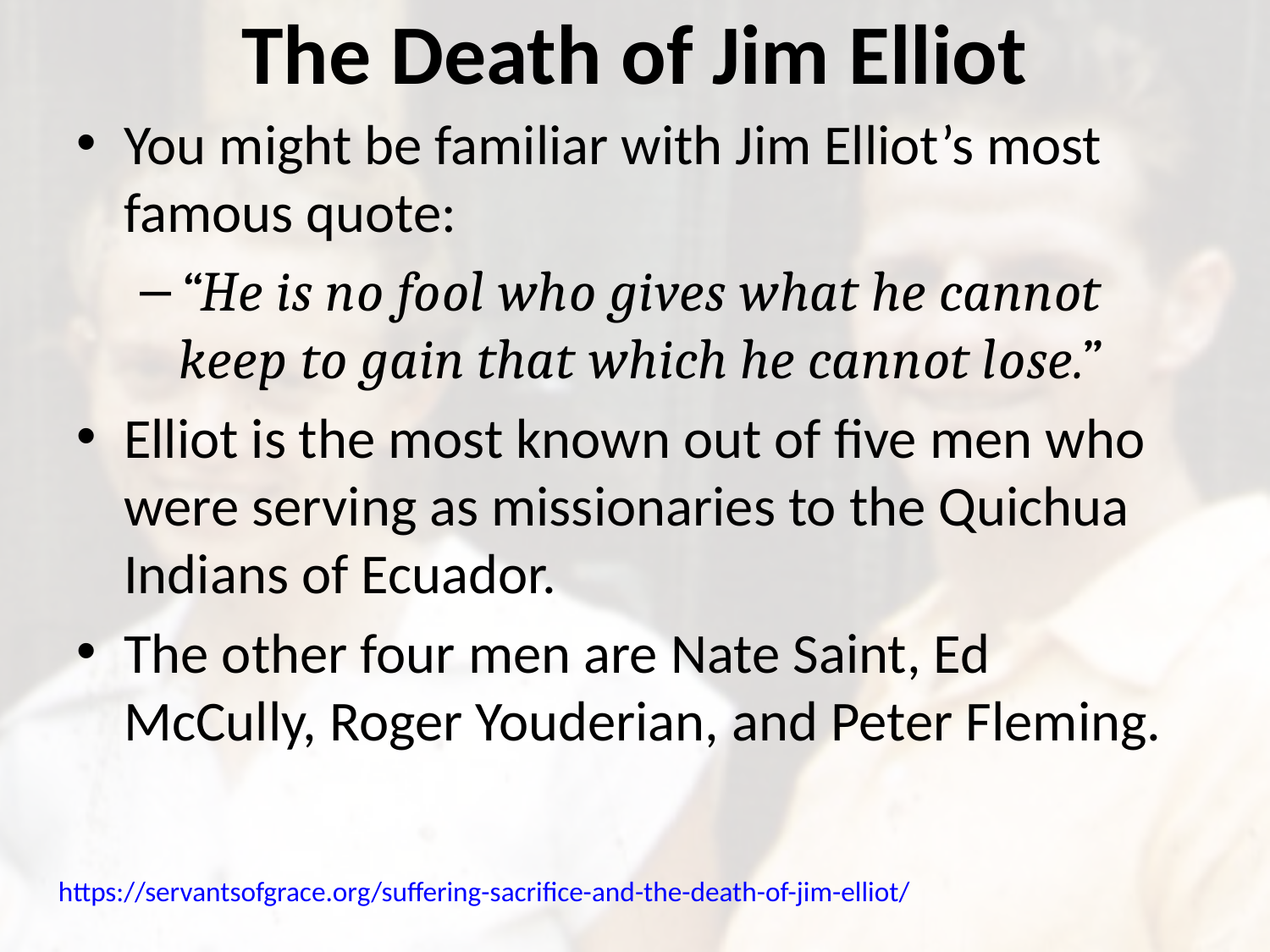

# The Death of Jim Elliot
You might be familiar with Jim Elliot’s most famous quote:
“He is no fool who gives what he cannot keep to gain that which he cannot lose.”
Elliot is the most known out of five men who were serving as missionaries to the Quichua Indians of Ecuador.
The other four men are Nate Saint, Ed McCully, Roger Youderian, and Peter Fleming.
 https://servantsofgrace.org/suffering-sacrifice-and-the-death-of-jim-elliot/